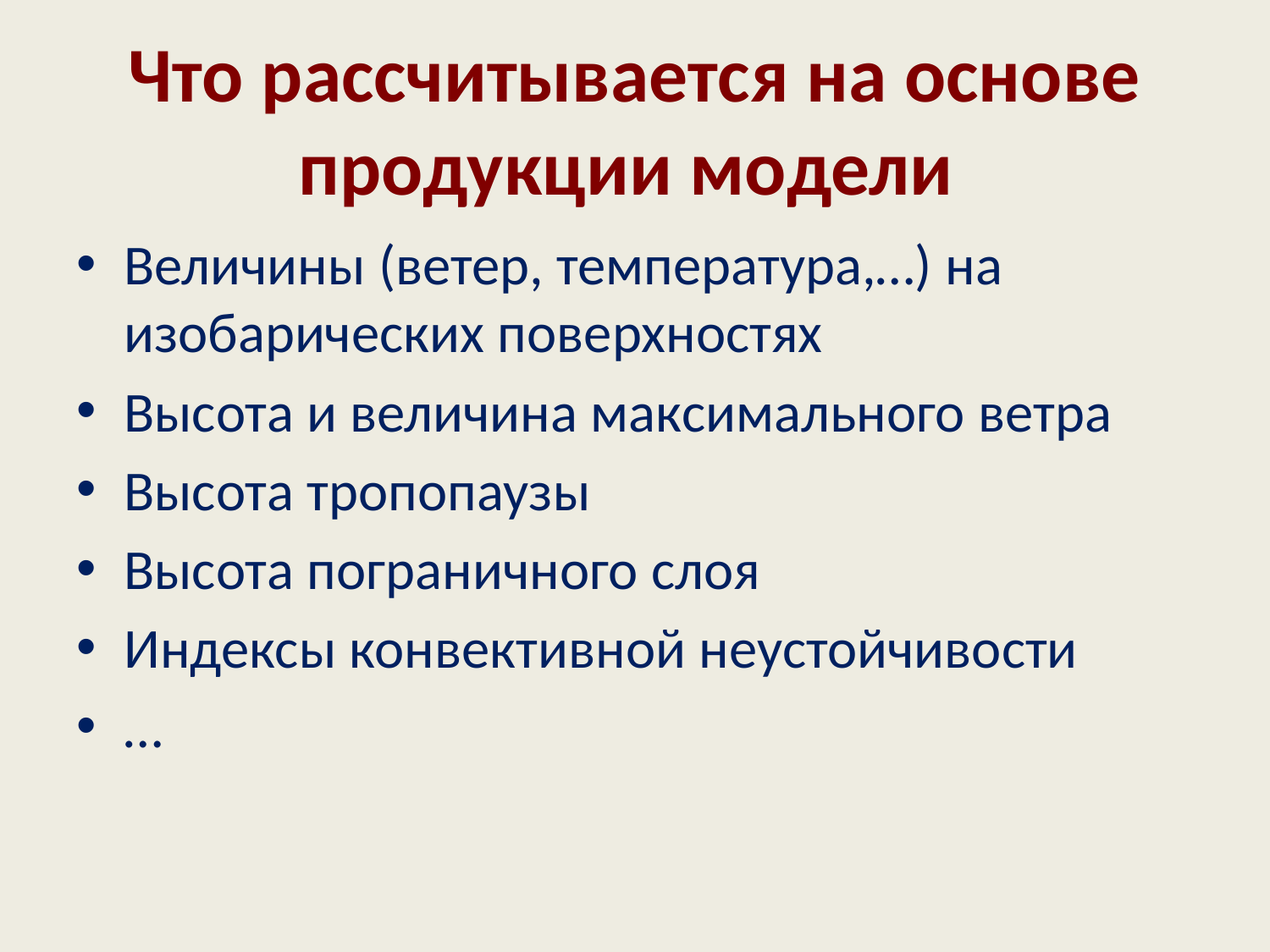

# Что рассчитывается на основе продукции модели
Величины (ветер, температура,…) на изобарических поверхностях
Высота и величина максимального ветра
Высота тропопаузы
Высота пограничного слоя
Индексы конвективной неустойчивости
…